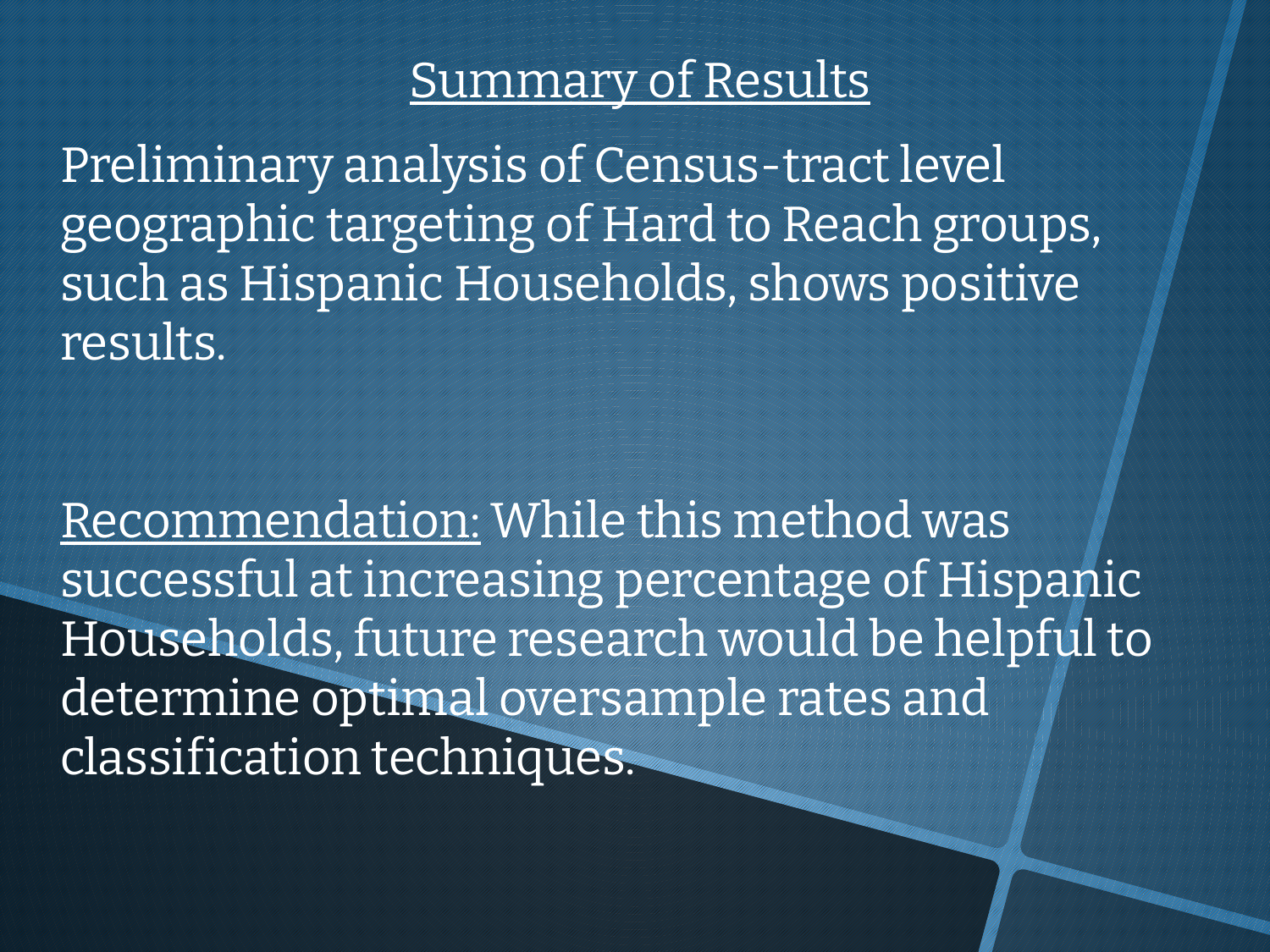

Summary of Results
Preliminary analysis of Census-tract level geographic targeting of Hard to Reach groups, such as Hispanic Households, shows positive results.

Recommendation: While this method was successful at increasing percentage of Hispanic Households, future research would be helpful to determine optimal oversample rates and classification techniques.